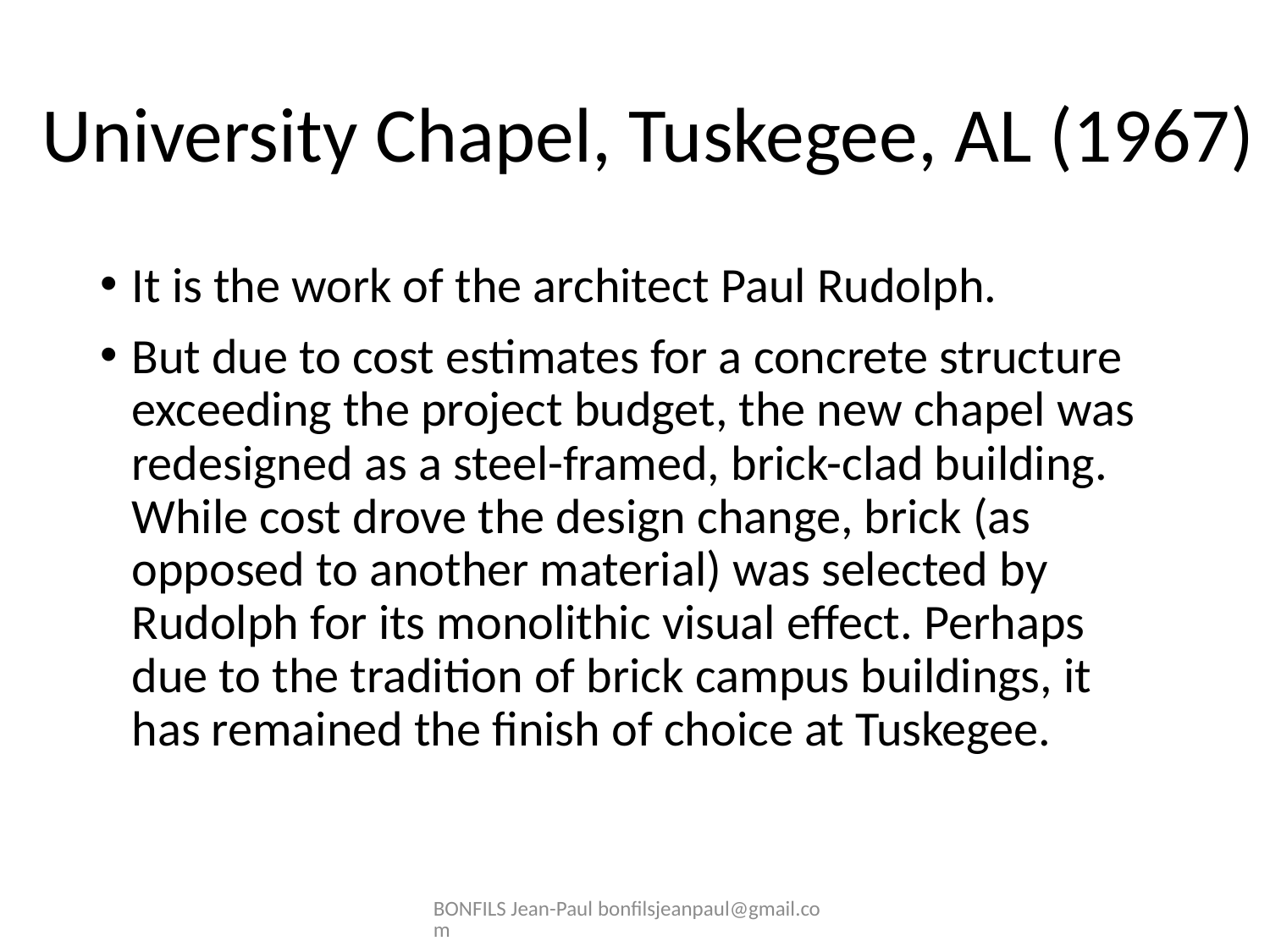

# University Chapel, Tuskegee, AL (1967)
It is the work of the architect Paul Rudolph.
But due to cost estimates for a concrete structure exceeding the project budget, the new chapel was redesigned as a steel-framed, brick-clad building. While cost drove the design change, brick (as opposed to another material) was selected by Rudolph for its monolithic visual effect. Perhaps due to the tradition of brick campus buildings, it has remained the finish of choice at Tuskegee.
BONFILS Jean-Paul bonfilsjeanpaul@gmail.com